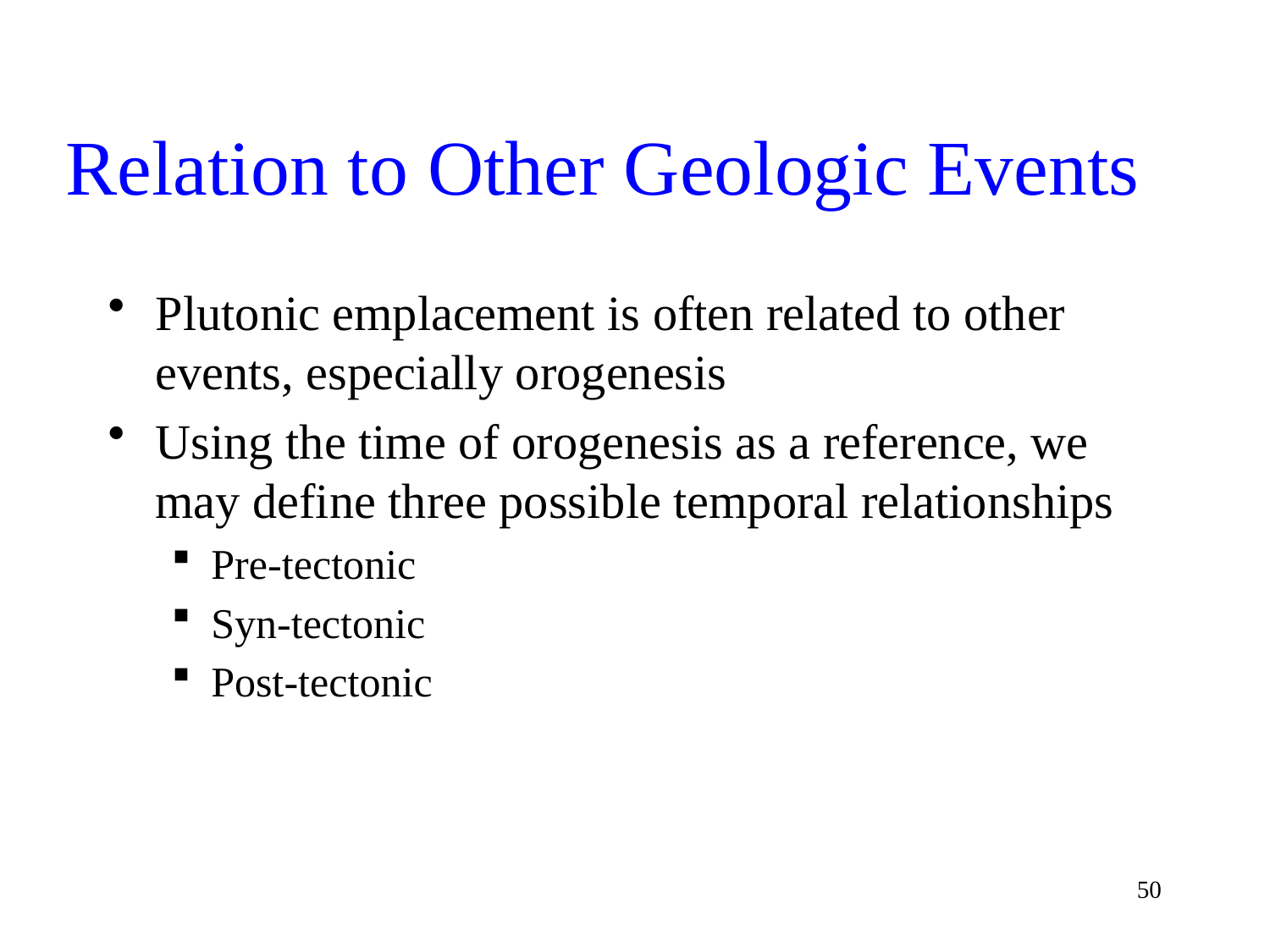

# Relation to Other Geologic Events
Plutonic emplacement is often related to other events, especially orogenesis
Using the time of orogenesis as a reference, we may define three possible temporal relationships
Pre-tectonic
Syn-tectonic
Post-tectonic
50